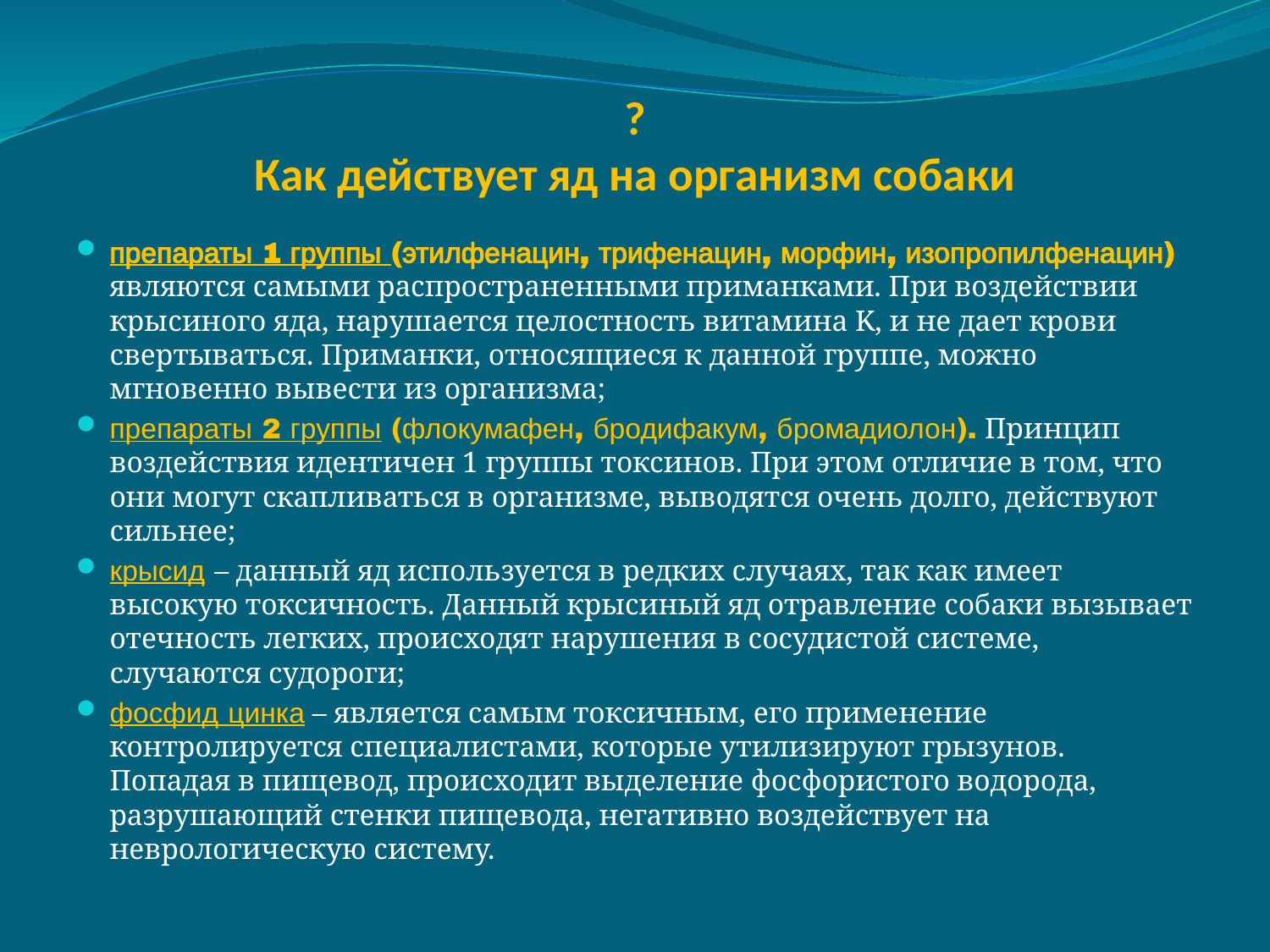

# ? Как действует яд на организм собаки
препараты 1 группы (этилфенацин, трифенацин, морфин, изопропилфенацин) являются самыми распространенными приманками. При воздействии крысиного яда, нарушается целостность витамина K, и не дает крови свертываться. Приманки, относящиеся к данной группе, можно мгновенно вывести из организма;
препараты 2 группы (флокумафен, бродифакум, бромадиолон). Принцип воздействия идентичен 1 группы токсинов. При этом отличие в том, что они могут скапливаться в организме, выводятся очень долго, действуют сильнее;
крысид – данный яд используется в редких случаях, так как имеет высокую токсичность. Данный крысиный яд отравление собаки вызывает отечность легких, происходят нарушения в сосудистой системе, случаются судороги;
фосфид цинка – является самым токсичным, его применение контролируется специалистами, которые утилизируют грызунов. Попадая в пищевод, происходит выделение фосфористого водорода, разрушающий стенки пищевода, негативно воздействует на неврологическую систему.